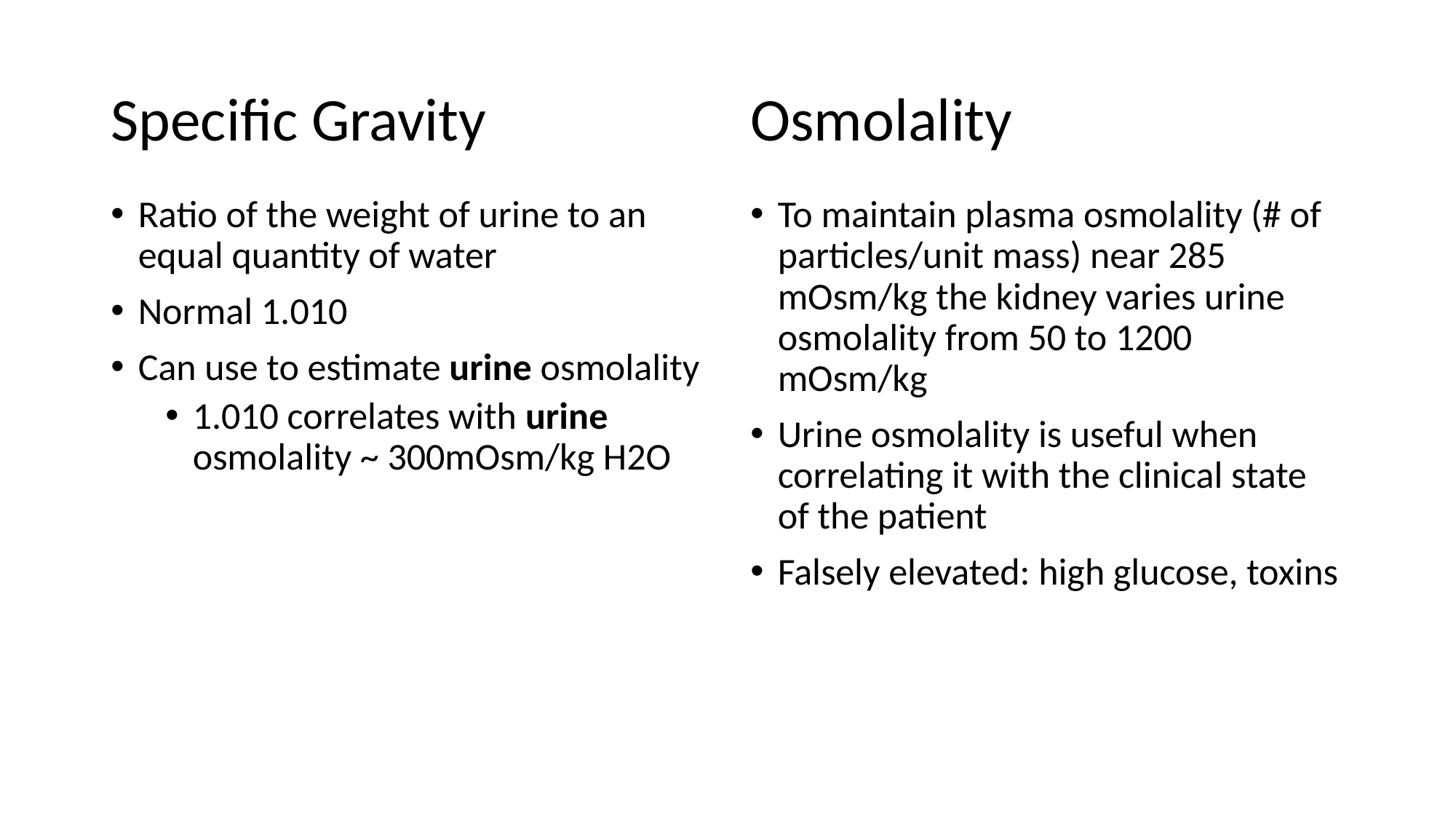

Specific Gravity
Osmolality
To maintain plasma osmolality (# of particles/unit mass) near 285 mOsm/kg the kidney varies urine osmolality from 50 to 1200 mOsm/kg
Urine osmolality is useful when correlating it with the clinical state of the patient
Falsely elevated: high glucose, toxins

Ratio of the weight of urine to an equal quantity of water
Normal 1.010
Can use to estimate urine osmolality
1.010 correlates with urine osmolality ~ 300mOsm/kg H2O